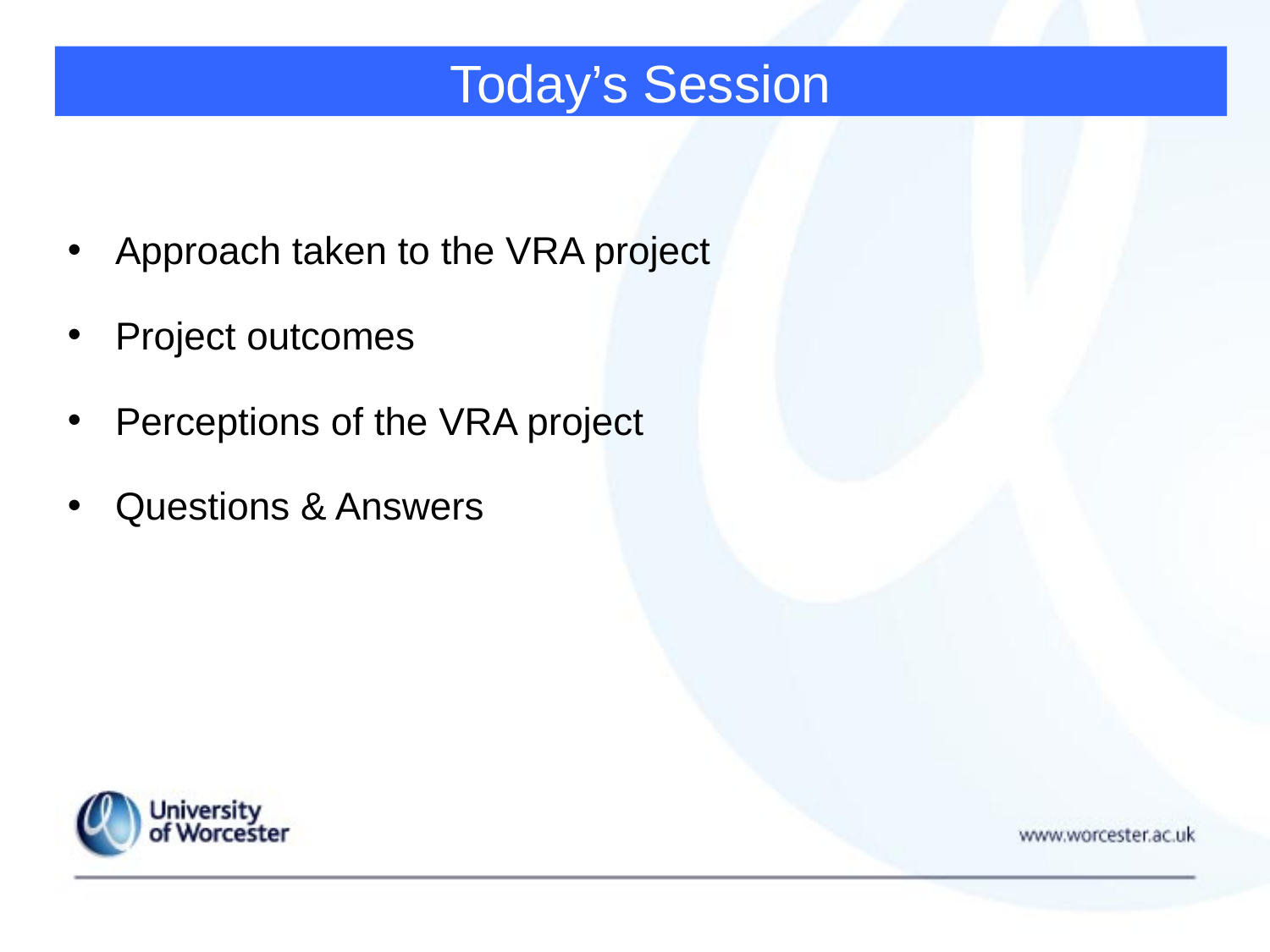

# Today’s Session
Approach taken to the VRA project
Project outcomes
Perceptions of the VRA project
Questions & Answers